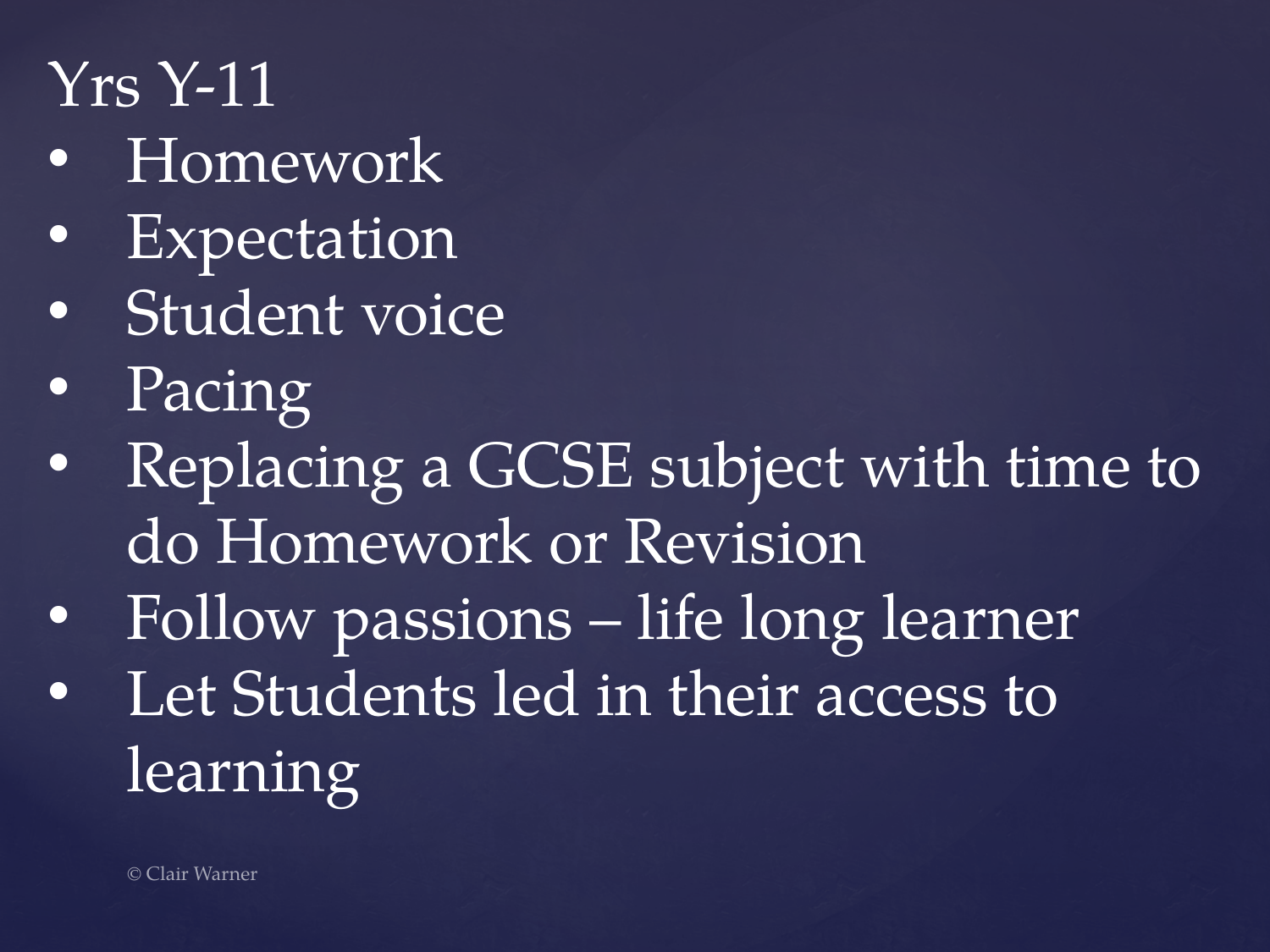

Yrs Y-11
Homework
Expectation
Student voice
Pacing
Replacing a GCSE subject with time to do Homework or Revision
Follow passions – life long learner
Let Students led in their access to learning
© Clair Warner